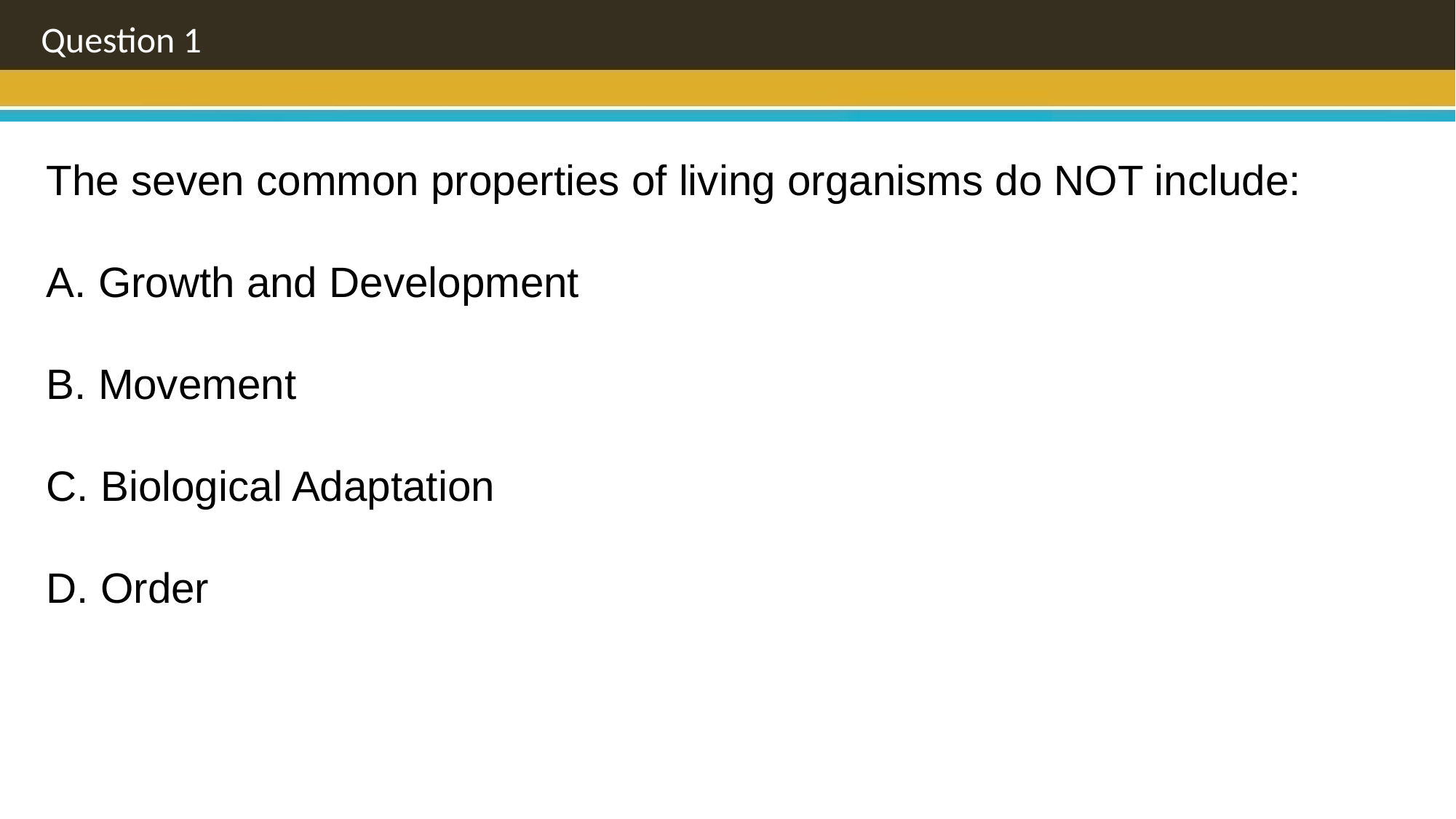

Question 1
The seven common properties of living organisms do NOT include:

A. Growth and Development

B. Movement

C. Biological Adaptation

D. Order